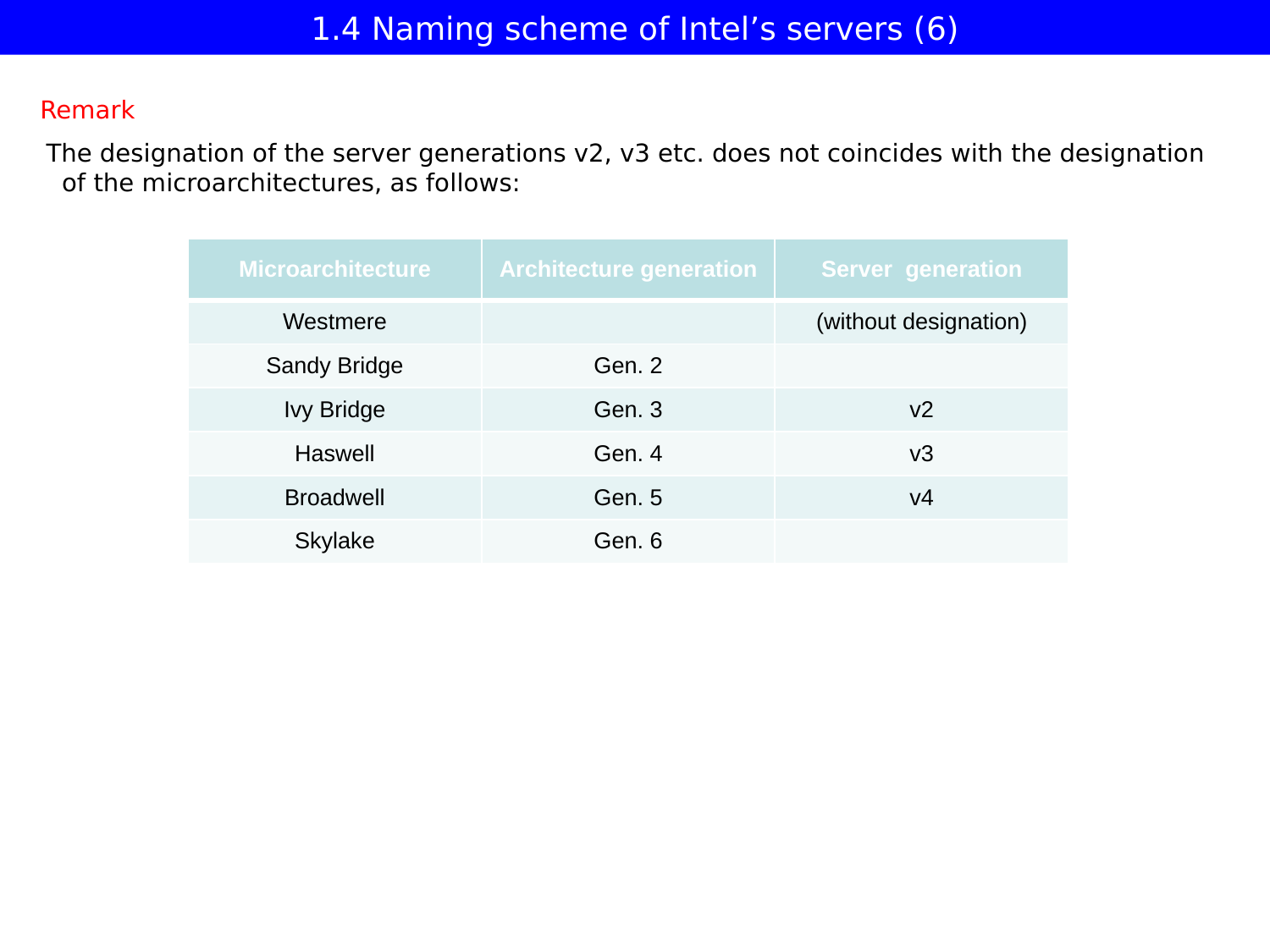

# 1.4 Naming scheme of Intel’s servers (6)
Remark
The designation of the server generations v2, v3 etc. does not coincides with the designation
  of the microarchitectures, as follows:
| Microarchitecture | Architecture generation | Server generation |
| --- | --- | --- |
| Westmere |  | (without designation) |
| Sandy Bridge | Gen. 2 |  |
| Ivy Bridge | Gen. 3 | v2 |
| Haswell | Gen. 4 | v3 |
| Broadwell | Gen. 5 | v4 |
| Skylake | Gen. 6 |  |